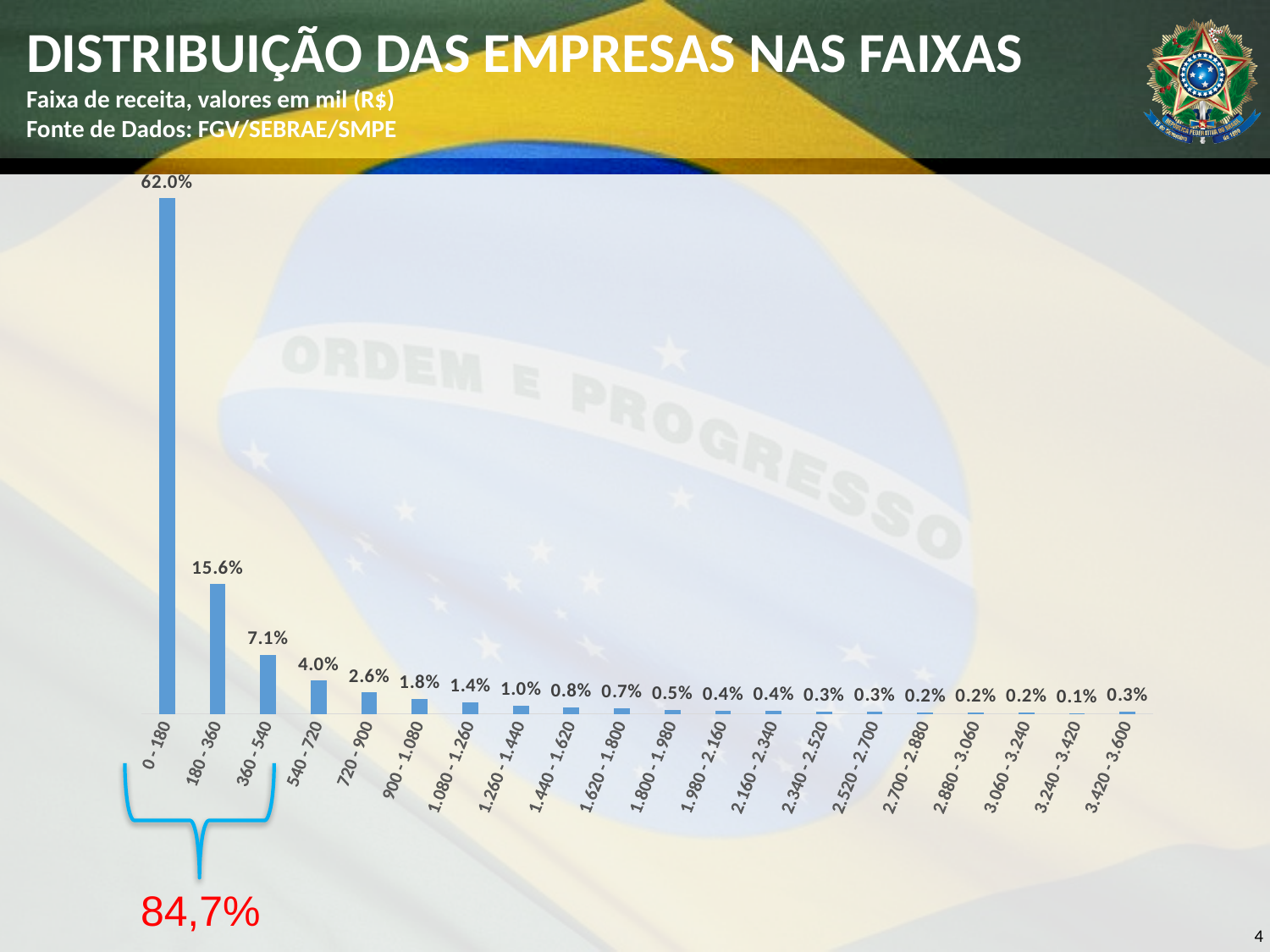

# DISTRIBUIÇÃO DAS EMPRESAS NAS FAIXAS Faixa de receita, valores em mil (R$) Fonte de Dados: FGV/SEBRAE/SMPE

### Chart

| Category | Empresas |
|---|---|
| 0 - 180 | 0.6200000000000002 |
| 180 - 360 | 0.15600000000000006 |
| 360 - 540 | 0.071 |
| 540 - 720 | 0.040000000000000015 |
| 720 - 900 | 0.026 |
| 900 - 1.080 | 0.018 |
| 1.080 - 1.260 | 0.014 |
| 1.260 - 1.440 | 0.010000000000000004 |
| 1.440 - 1.620 | 0.008000000000000005 |
| 1.620 - 1.800 | 0.007000000000000002 |
| 1.800 - 1.980 | 0.005000000000000002 |
| 1.980 - 2.160 | 0.004000000000000002 |
| 2.160 - 2.340 | 0.004000000000000002 |
| 2.340 - 2.520 | 0.003000000000000001 |
| 2.520 - 2.700 | 0.003000000000000001 |
| 2.700 - 2.880 | 0.002000000000000001 |
| 2.880 - 3.060 | 0.002000000000000001 |
| 3.060 - 3.240 | 0.002000000000000001 |
| 3.240 - 3.420 | 0.0010000000000000005 |
| 3.420 - 3.600 | 0.003000000000000001 |
84,7%
4